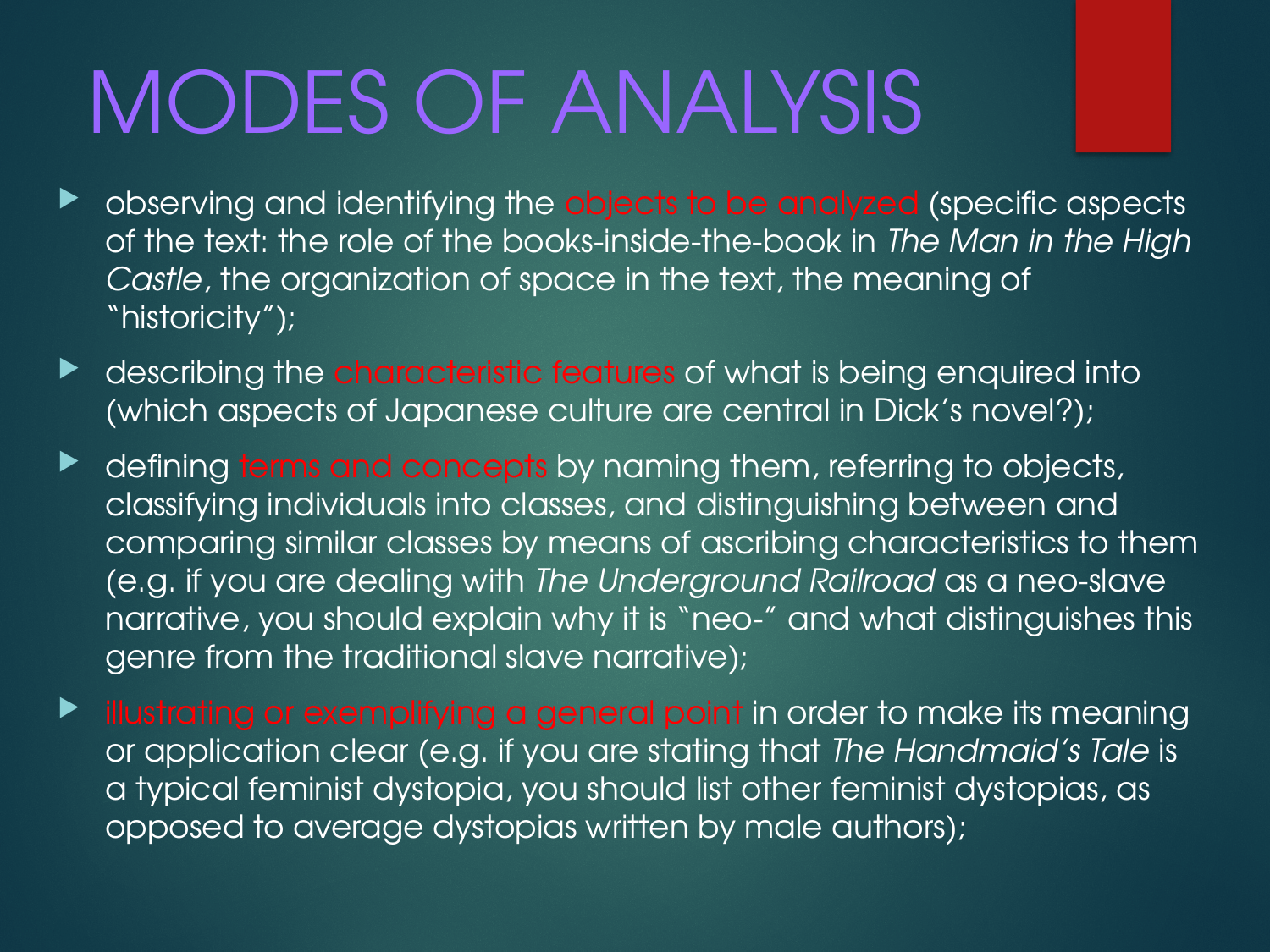

# MODES OF ANALYSIS
observing and identifying the objects to be analyzed (specific aspects of the text: the role of the books-inside-the-book in The Man in the High Castle, the organization of space in the text, the meaning of “historicity”);
describing the characteristic features of what is being enquired into (which aspects of Japanese culture are central in Dick’s novel?);
defining terms and concepts by naming them, referring to objects, classifying individuals into classes, and distinguishing between and comparing similar classes by means of ascribing characteristics to them (e.g. if you are dealing with The Underground Railroad as a neo-slave narrative, you should explain why it is “neo-” and what distinguishes this genre from the traditional slave narrative);
illustrating or exemplifying a general point in order to make its meaning or application clear (e.g. if you are stating that The Handmaid’s Tale is a typical feminist dystopia, you should list other feminist dystopias, as opposed to average dystopias written by male authors);